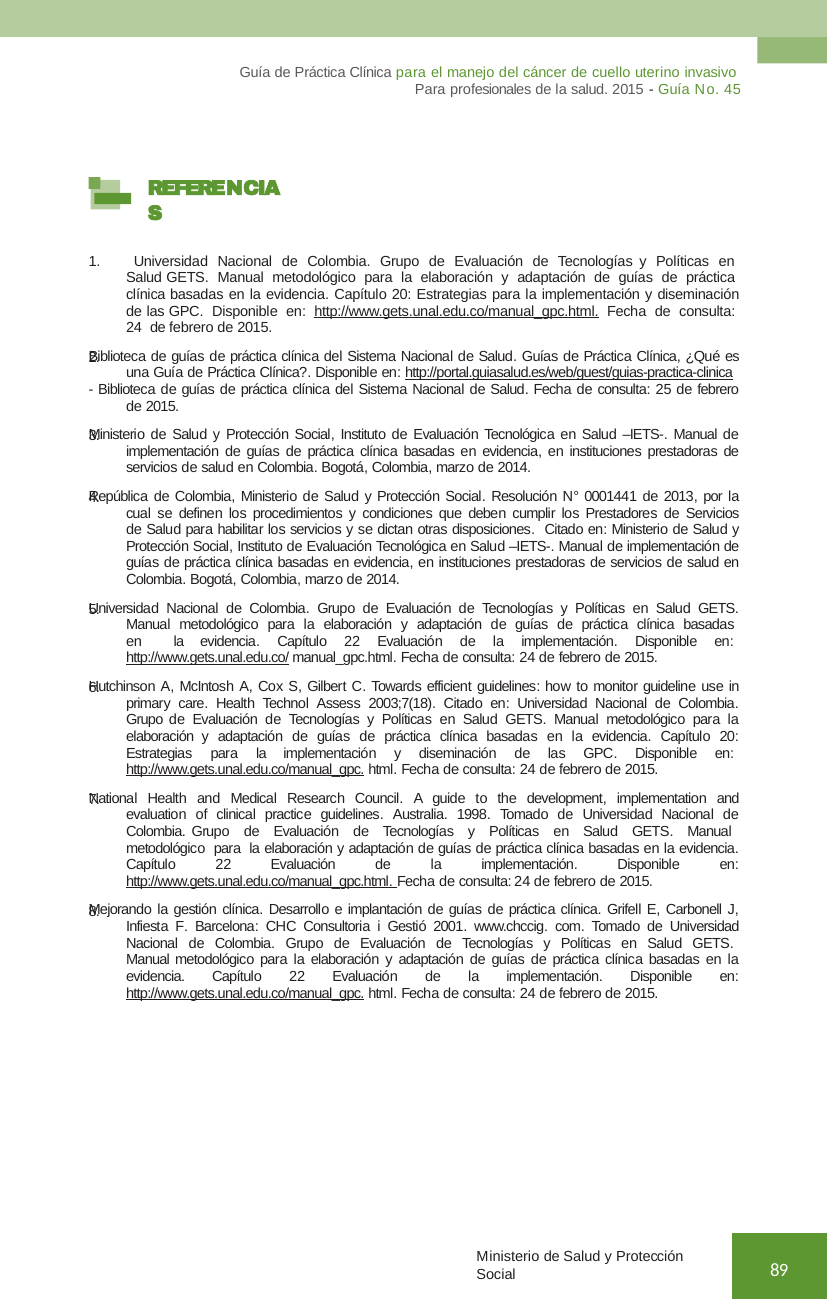

Guía de Práctica Clínica para el manejo del cáncer de cuello uterino invasivo
Para profesionales de la salud. 2015 - Guía No. 45
REFERENCIAS

1.       Universidad  Nacional  de  Colombia.  Grupo  de  Evaluación  de  Tecnologías y  Políticas  en  Salud GETS.  Manual  metodológico  para  la  elaboración  y  adaptación  de  guías  de  práctica  clínica basadas en la evidencia. Capítulo 20: Estrategias para la implementación y diseminación de las GPC.  Disponible  en:  http://www.gets.unal.edu.co/manual_gpc.html.  Fecha  de  consulta:  24  de febrero de 2015.
Biblioteca de guías de práctica clínica del Sistema Nacional de Salud. Guías de Práctica Clínica, ¿Qué es una Guía de Práctica Clínica?. Disponible en: http://portal.guiasalud.es/web/guest/guias-practica-clinica
- Biblioteca de guías de práctica clínica del Sistema Nacional de Salud. Fecha de consulta: 25 de febrero de 2015.
Ministerio de Salud y Protección Social, Instituto de Evaluación Tecnológica en Salud –IETS-. Manual de implementación de guías de práctica clínica basadas en evidencia, en instituciones prestadoras de servicios de salud en Colombia. Bogotá, Colombia, marzo de 2014.
República de Colombia, Ministerio de Salud y Protección Social. Resolución N° 0001441 de 2013, por la cual se definen los procedimientos y condiciones que deben cumplir los Prestadores de Servicios de Salud para habilitar los servicios y se dictan otras disposiciones.  Citado en: Ministerio de Salud y Protección Social, Instituto de Evaluación Tecnológica en Salud –IETS-. Manual de implementación de guías de práctica clínica basadas en evidencia, en instituciones prestadoras de servicios de salud en Colombia. Bogotá, Colombia, marzo de 2014.
Universidad Nacional de Colombia. Grupo de Evaluación de Tecnologías y Políticas en Salud GETS. Manual  metodológico  para  la  elaboración  y  adaptación  de  guías  de  práctica  clínica  basadas  en  la evidencia. Capítulo 22 Evaluación de la implementación. Disponible en: http://www.gets.unal.edu.co/ manual_gpc.html. Fecha de consulta: 24 de febrero de 2015.
Hutchinson A, McIntosh A, Cox S, Gilbert C. Towards efficient guidelines: how to monitor guideline use in primary care. Health Technol Assess 2003;7(18). Citado en: Universidad Nacional de Colombia. Grupo de Evaluación de Tecnologías y Políticas en Salud GETS. Manual metodológico para la elaboración y adaptación de guías de práctica clínica basadas en la evidencia. Capítulo 20: Estrategias para la implementación y diseminación de las GPC. Disponible en: http://www.gets.unal.edu.co/manual_gpc. html. Fecha de consulta: 24 de febrero de 2015.
National  Health  and  Medical  Research  Council.  A  guide  to  the  development,  implementation  and evaluation of clinical practice guidelines. Australia. 1998. Tomado de Universidad Nacional de Colombia. Grupo  de  Evaluación  de  Tecnologías  y  Políticas  en  Salud  GETS.  Manual  metodológico  para  la elaboración y adaptación de guías de práctica clínica basadas en la evidencia. Capítulo 22 Evaluación de la implementación. Disponible en: http://www.gets.unal.edu.co/manual_gpc.html. Fecha de consulta: 24 de febrero de 2015.
Mejorando la gestión clínica. Desarrollo e implantación de guías de práctica clínica. Grifell E, Carbonell J, Infiesta F. Barcelona: CHC Consultoria i Gestió 2001. www.chccig. com. Tomado de Universidad Nacional  de  Colombia.  Grupo  de  Evaluación  de  Tecnologías  y  Políticas  en  Salud  GETS.  Manual metodológico para la elaboración y adaptación de guías de práctica clínica basadas en la evidencia. Capítulo 22 Evaluación de la implementación. Disponible en: http://www.gets.unal.edu.co/manual_gpc. html. Fecha de consulta: 24 de febrero de 2015.
2.
3.
4.
5.
6.
7.
8.

Ministerio de Salud y Protección Social
89